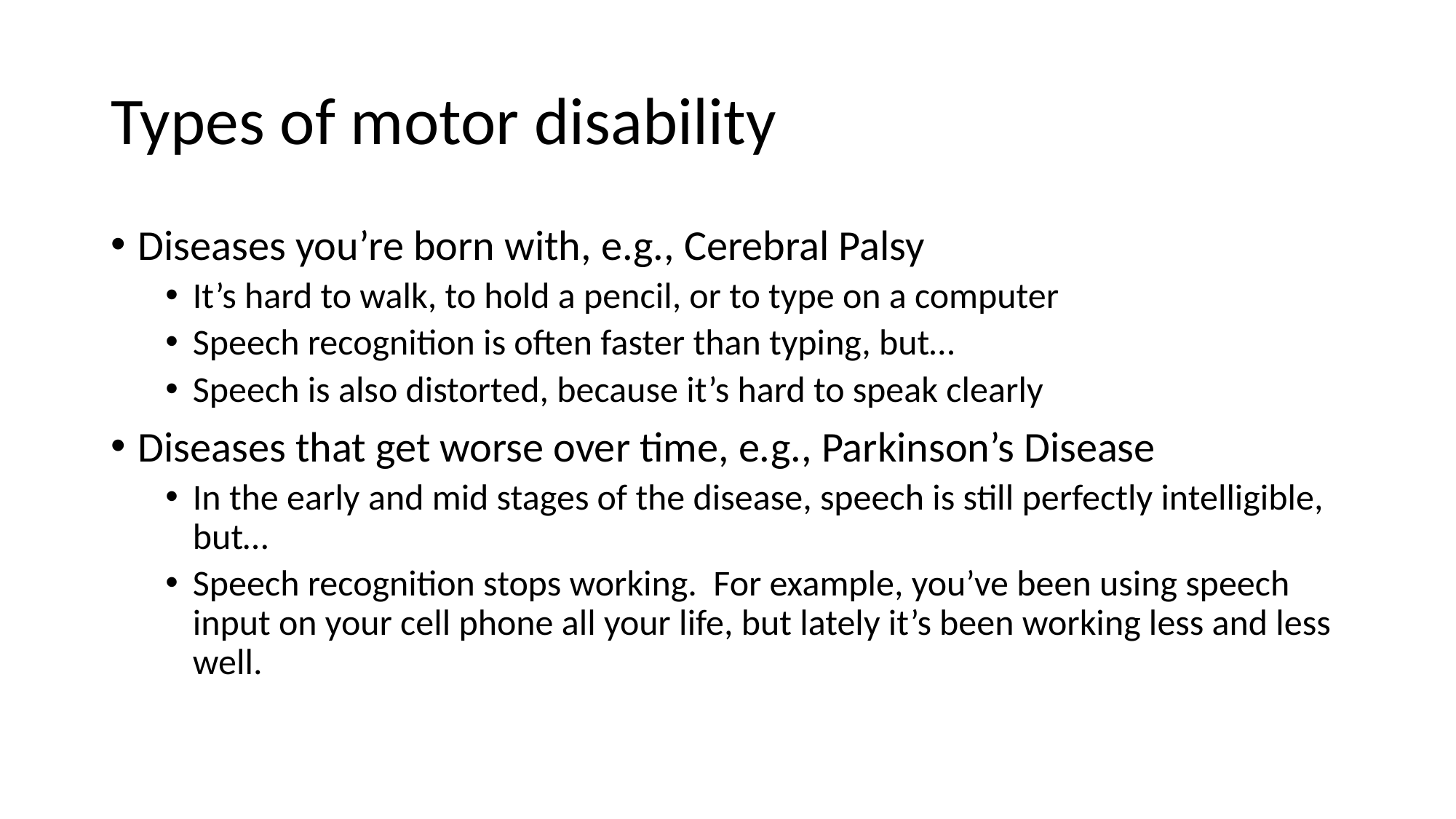

# Types of motor disability
Diseases you’re born with, e.g., Cerebral Palsy
It’s hard to walk, to hold a pencil, or to type on a computer
Speech recognition is often faster than typing, but…
Speech is also distorted, because it’s hard to speak clearly
Diseases that get worse over time, e.g., Parkinson’s Disease
In the early and mid stages of the disease, speech is still perfectly intelligible, but…
Speech recognition stops working.  For example, you’ve been using speech input on your cell phone all your life, but lately it’s been working less and less well.